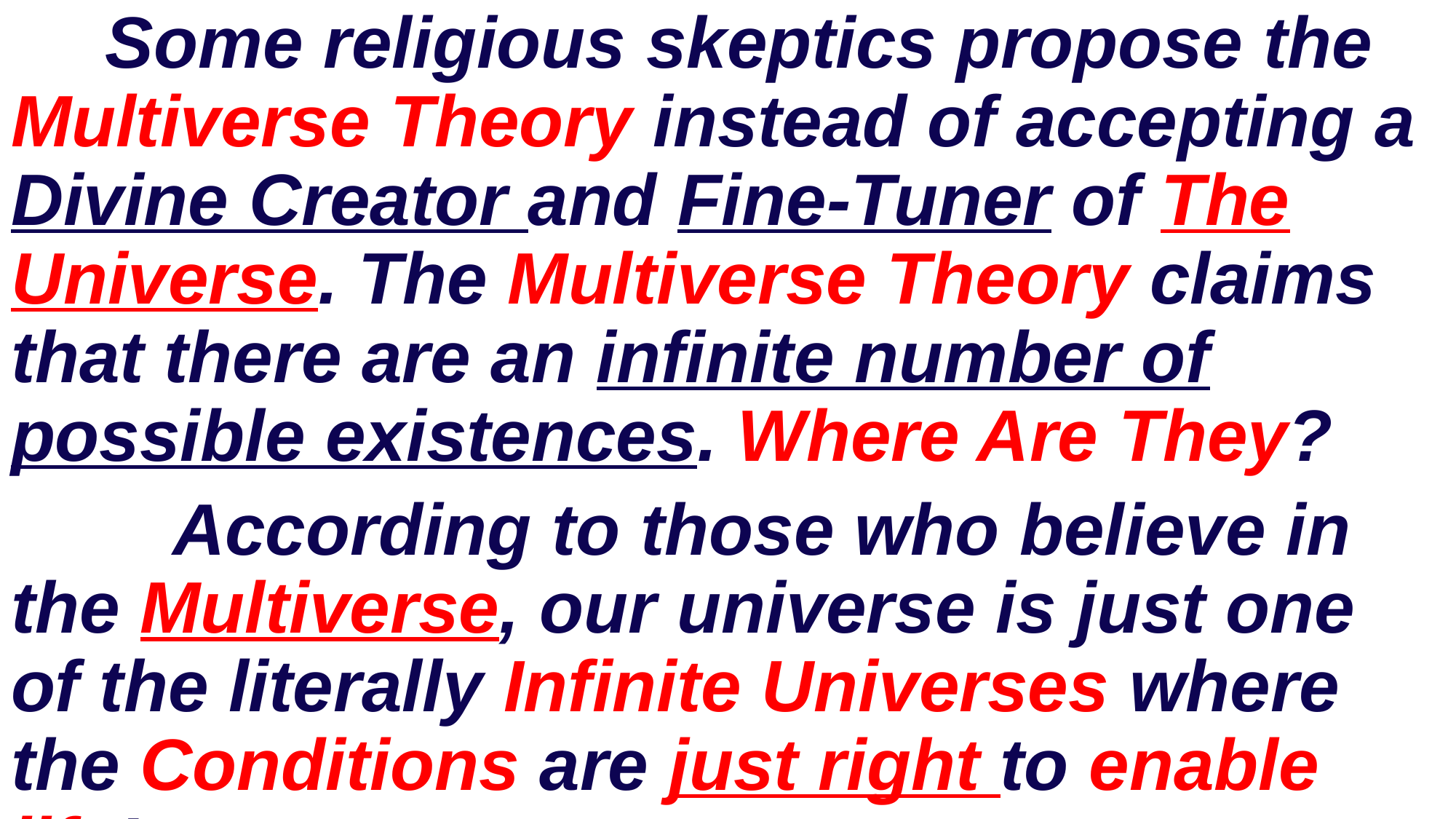

Some religious skeptics propose the Multiverse Theory instead of accepting a Divine Creator and Fine-Tuner of The Universe. The Multiverse Theory claims that there are an infinite number of possible existences. Where Are They?
        According to those who believe in the Multiverse, our universe is just one of the literally Infinite Universes where the Conditions are just right to enable life!